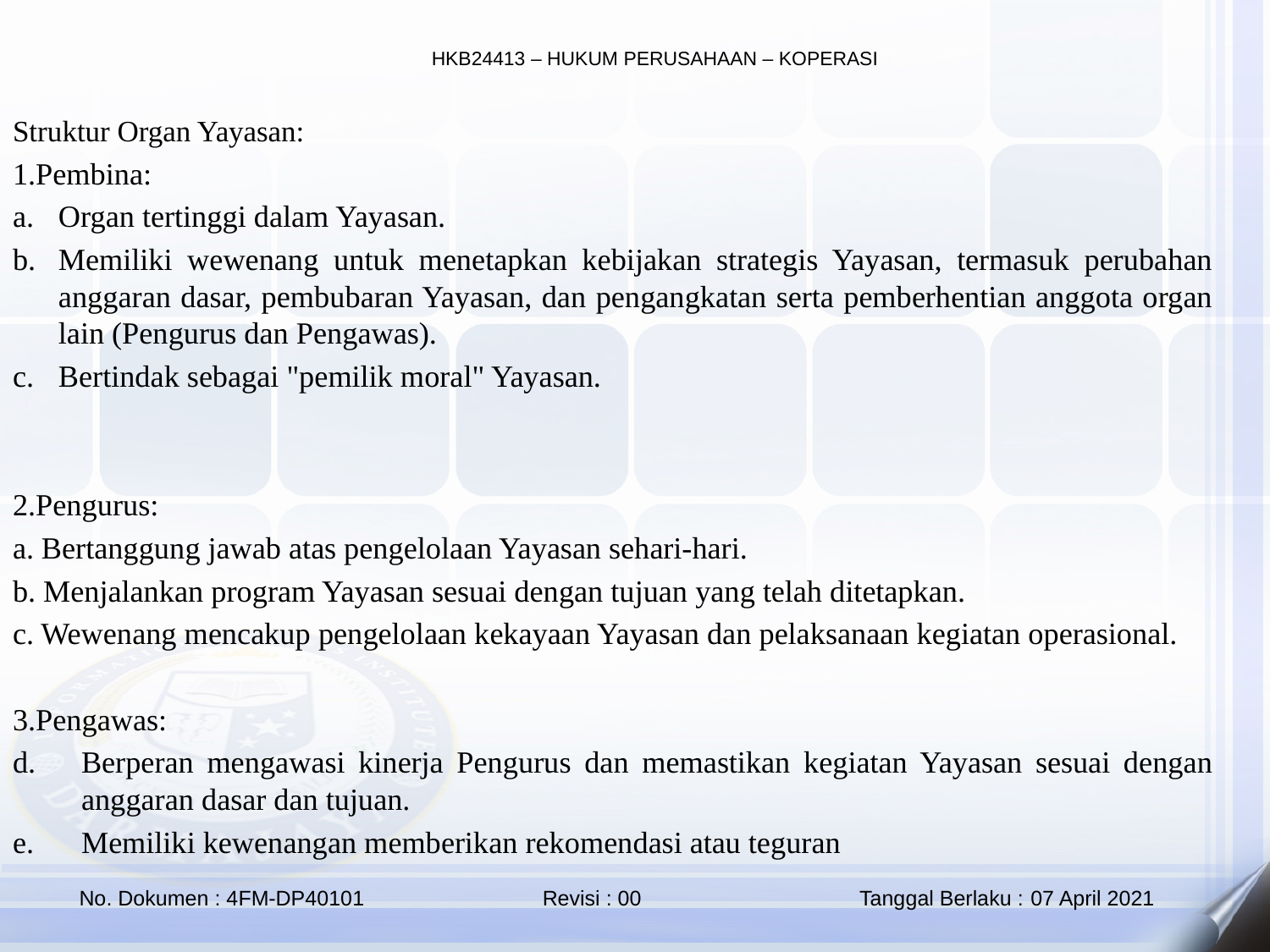

Struktur Organ Yayasan:
1.Pembina:
Organ tertinggi dalam Yayasan.
Memiliki wewenang untuk menetapkan kebijakan strategis Yayasan, termasuk perubahan anggaran dasar, pembubaran Yayasan, dan pengangkatan serta pemberhentian anggota organ lain (Pengurus dan Pengawas).
Bertindak sebagai "pemilik moral" Yayasan.

2.Pengurus:
a. Bertanggung jawab atas pengelolaan Yayasan sehari-hari.
b. Menjalankan program Yayasan sesuai dengan tujuan yang telah ditetapkan.
c. Wewenang mencakup pengelolaan kekayaan Yayasan dan pelaksanaan kegiatan operasional.

3.Pengawas:
Berperan mengawasi kinerja Pengurus dan memastikan kegiatan Yayasan sesuai dengan anggaran dasar dan tujuan.
Memiliki kewenangan memberikan rekomendasi atau teguran